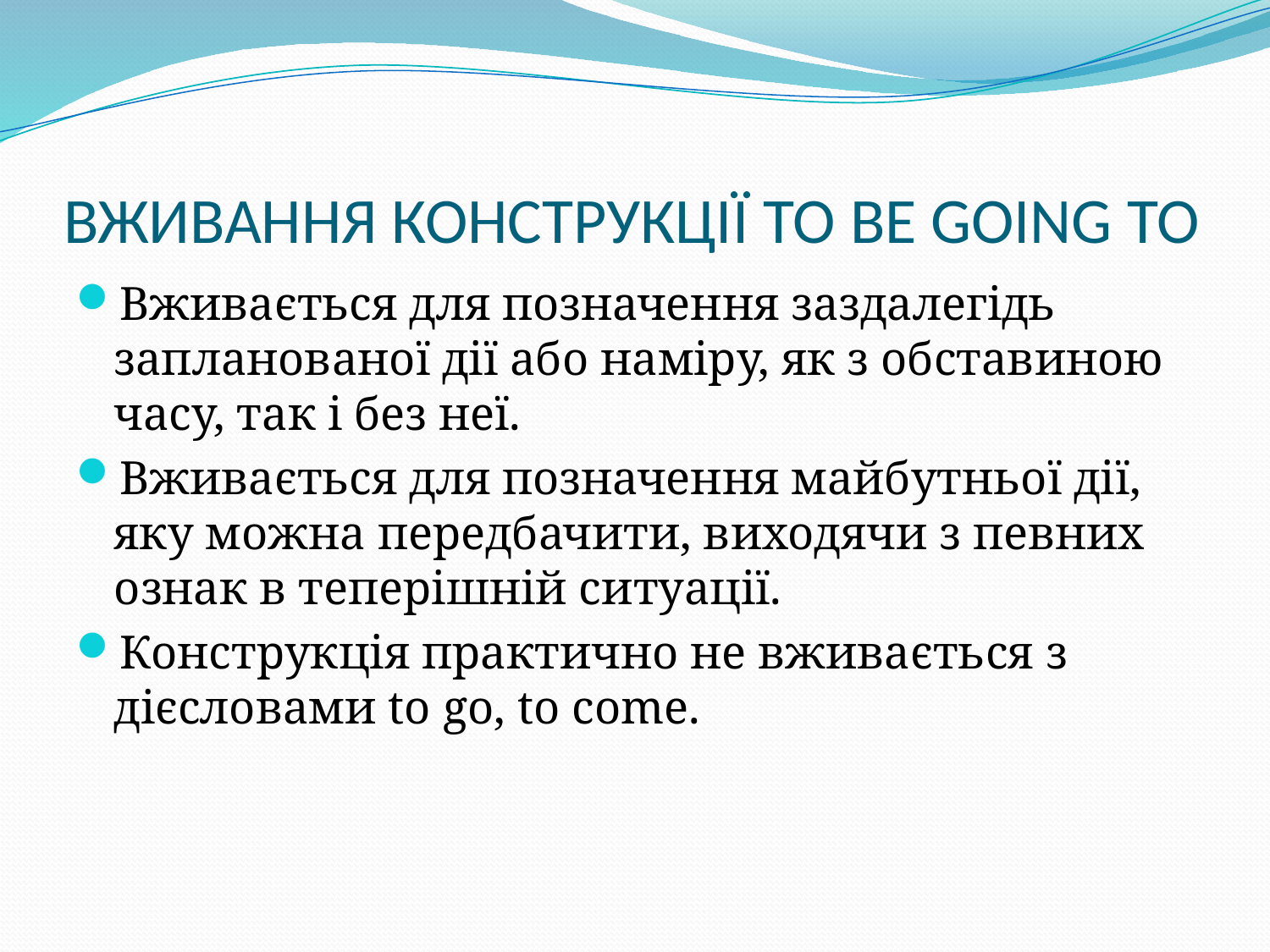

# ВЖИВАННЯ КОНСТРУКЦІЇ TO BE GOING TO
Вживається для позначення заздалегідь запланованої дії або наміру, як з обставиною часу, так і без неї.
Вживається для позначення майбутньої дії, яку можна передбачити, виходячи з певних ознак в теперішній ситуації.
Конструкція практично не вживається з дієсловами to go, to come.